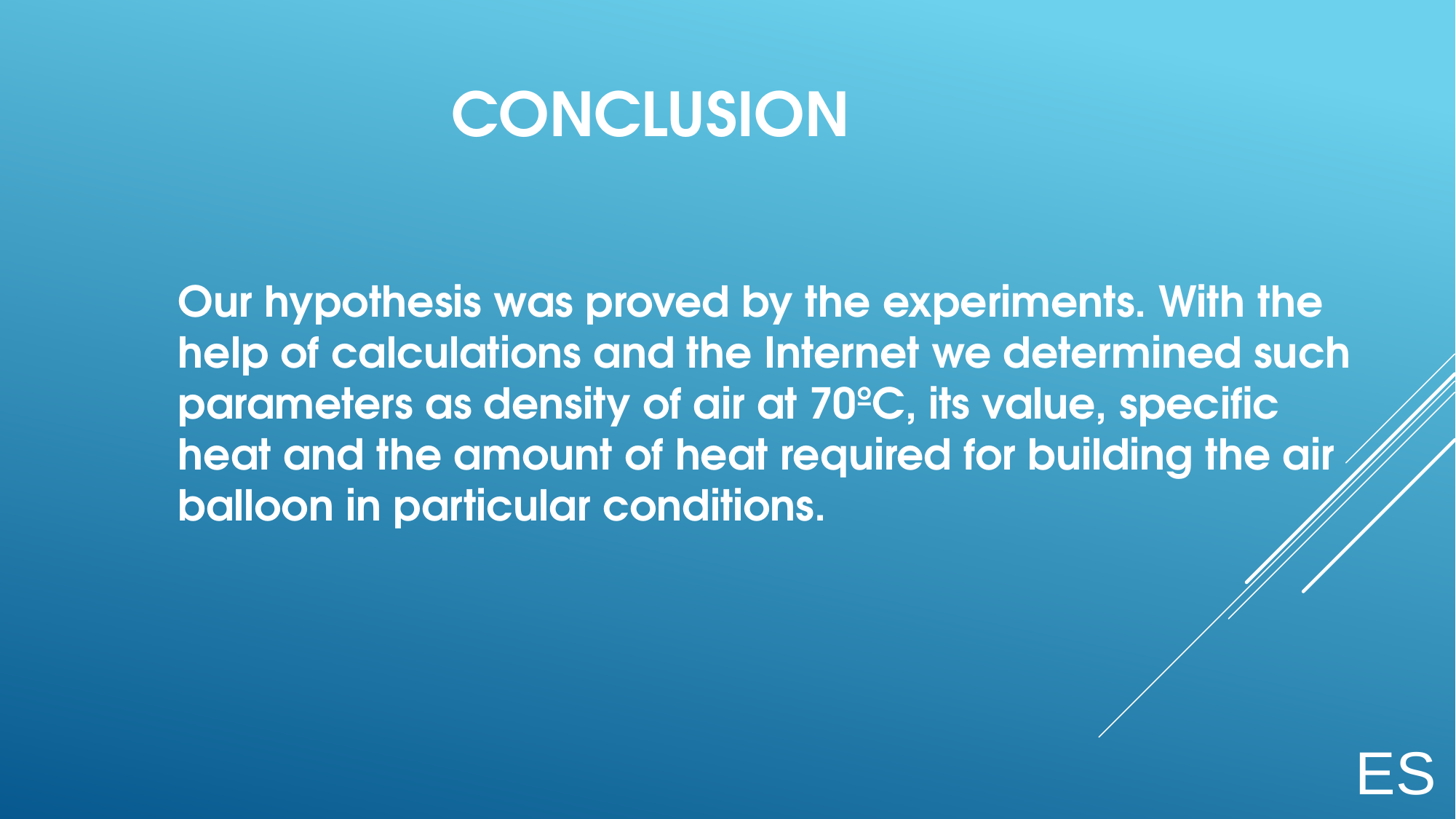

# Conclusion
Our hypothesis was proved by the experiments. With the help of calculations and the Internet we determined such parameters as density of air at 70ºC, its value, specific heat and the amount of heat required for building the air balloon in particular conditions.
ES